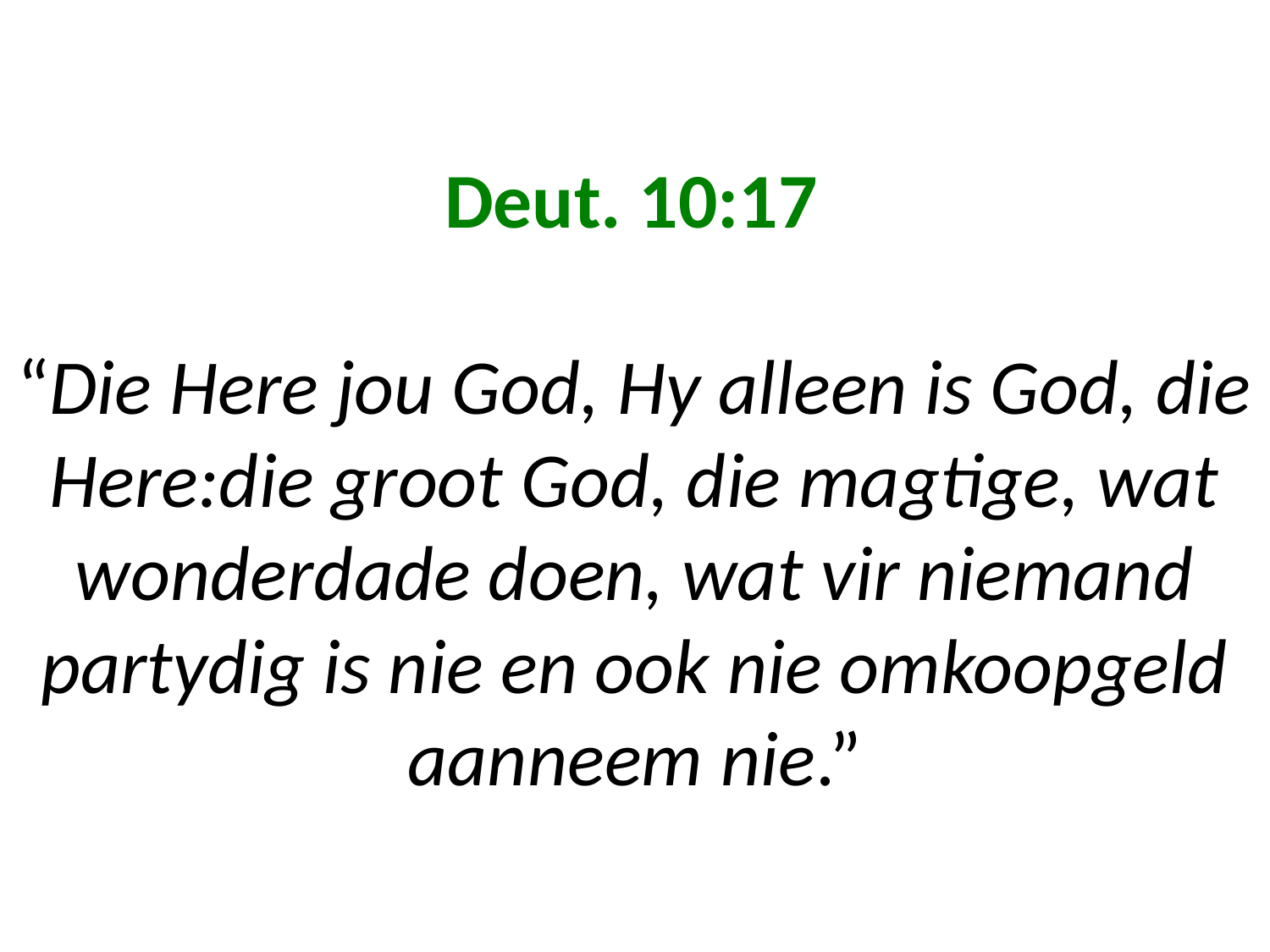

# Deut. 10:17 “Die Here jou God, Hy alleen is God, die Here:die groot God, die magtige, wat wonderdade doen, wat vir niemand partydig is nie en ook nie omkoopgeld aanneem nie.”